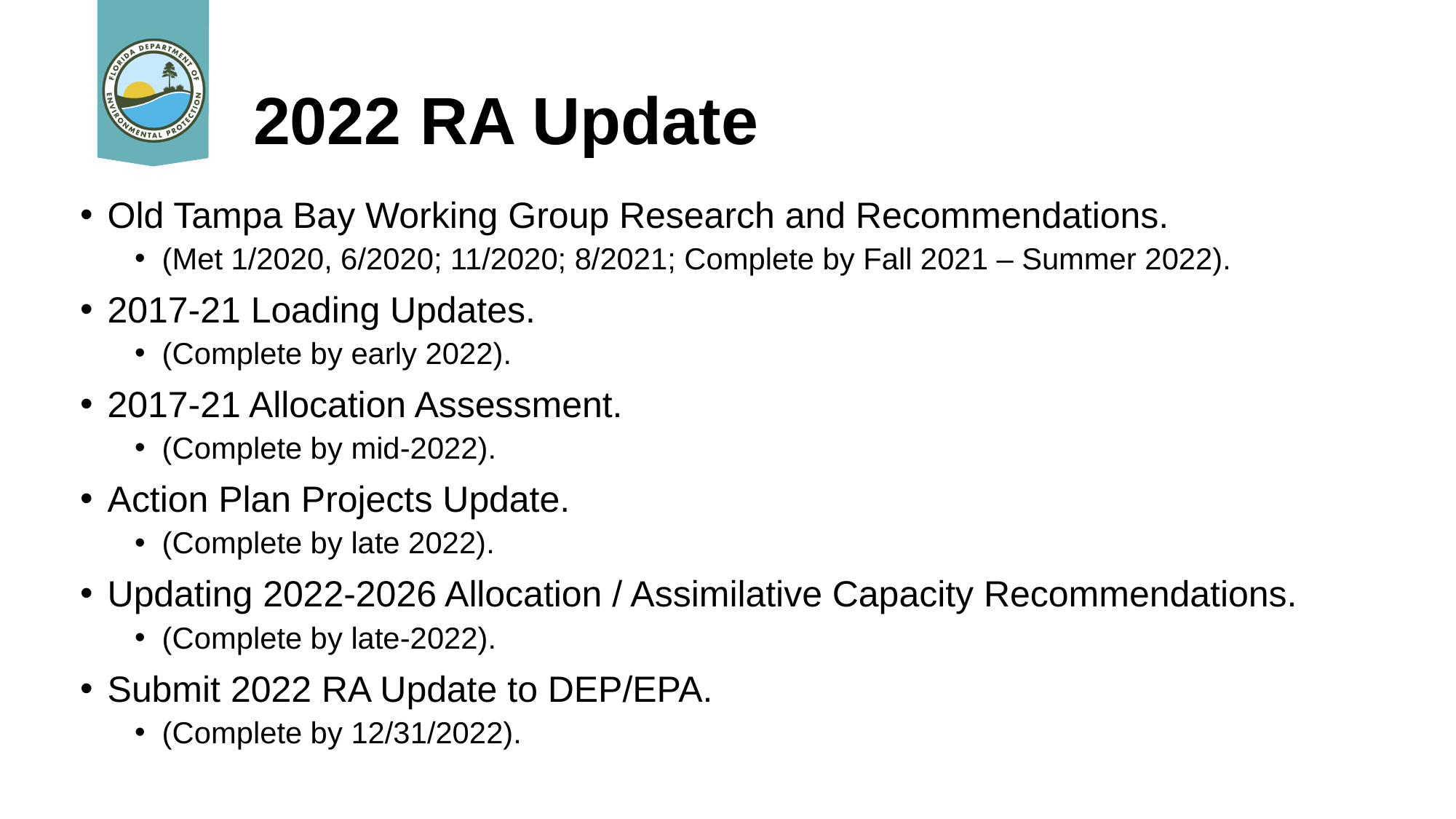

# 2022 RA Update
Old Tampa Bay Working Group Research and Recommendations.
(Met 1/2020, 6/2020; 11/2020; 8/2021; Complete by Fall 2021 – Summer 2022).
2017-21 Loading Updates.
(Complete by early 2022).
2017-21 Allocation Assessment.
(Complete by mid-2022).
Action Plan Projects Update.
(Complete by late 2022).
Updating 2022-2026 Allocation / Assimilative Capacity Recommendations.
(Complete by late-2022).
Submit 2022 RA Update to DEP/EPA.
(Complete by 12/31/2022).